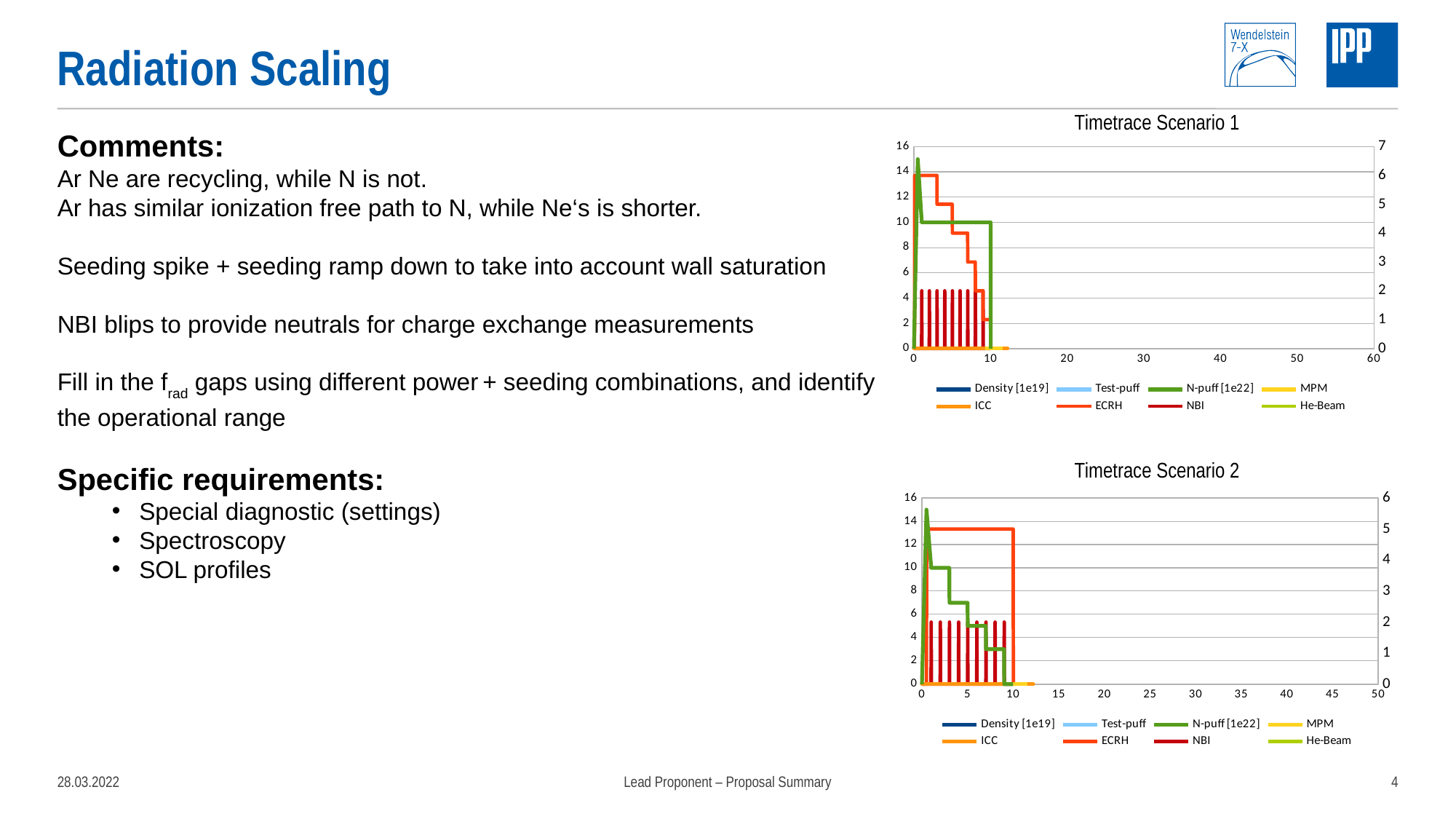

Radiation Scaling
 Timetrace Scenario 1
Comments:
Ar Ne are recycling, while N is not.
Ar has similar ionization free path to N, while Ne‘s is shorter.

Seeding spike + seeding ramp down to take into account wall saturation

NBI blips to provide neutrals for charge exchange measurements

Fill in the frad gaps using different power + seeding combinations, and identify the operational range

Specific requirements:
Special diagnostic (settings)
Spectroscopy
SOL profiles

### Chart

| Category | Density [1e19] | Test-puff | N-puff [1e22] | MPM | ICC | ECRH | NBI | He-Beam |
|---|---|---|---|---|---|---|---|---|
 Timetrace Scenario 2

### Chart

| Category | Density [1e19] | Test-puff | N-puff [1e22] | MPM | ICC | ECRH | NBI | He-Beam |
|---|---|---|---|---|---|---|---|---|
28.03.2022
Lead Proponent – Proposal Summary
4